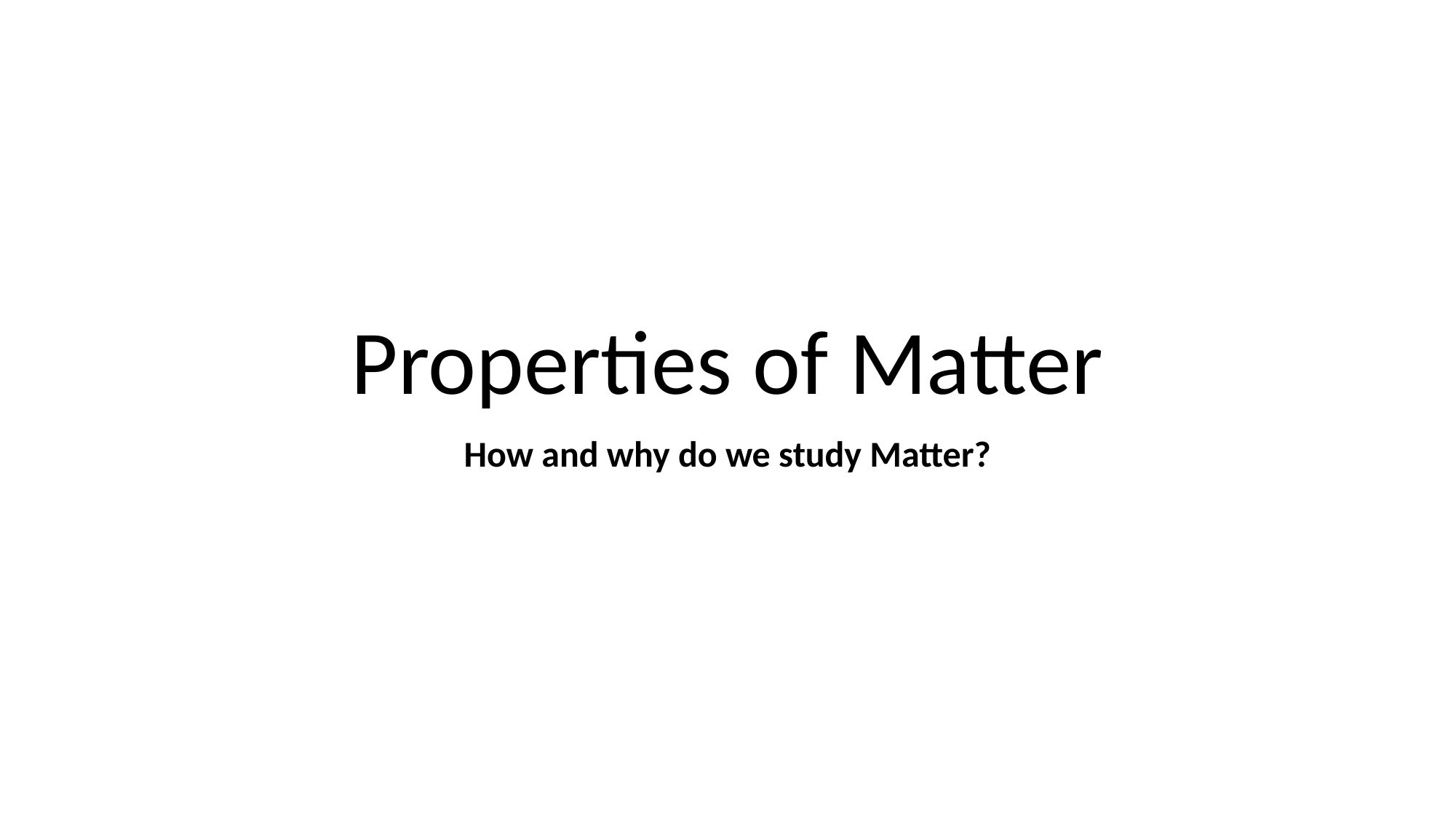

# Properties of Matter
How and why do we study Matter?